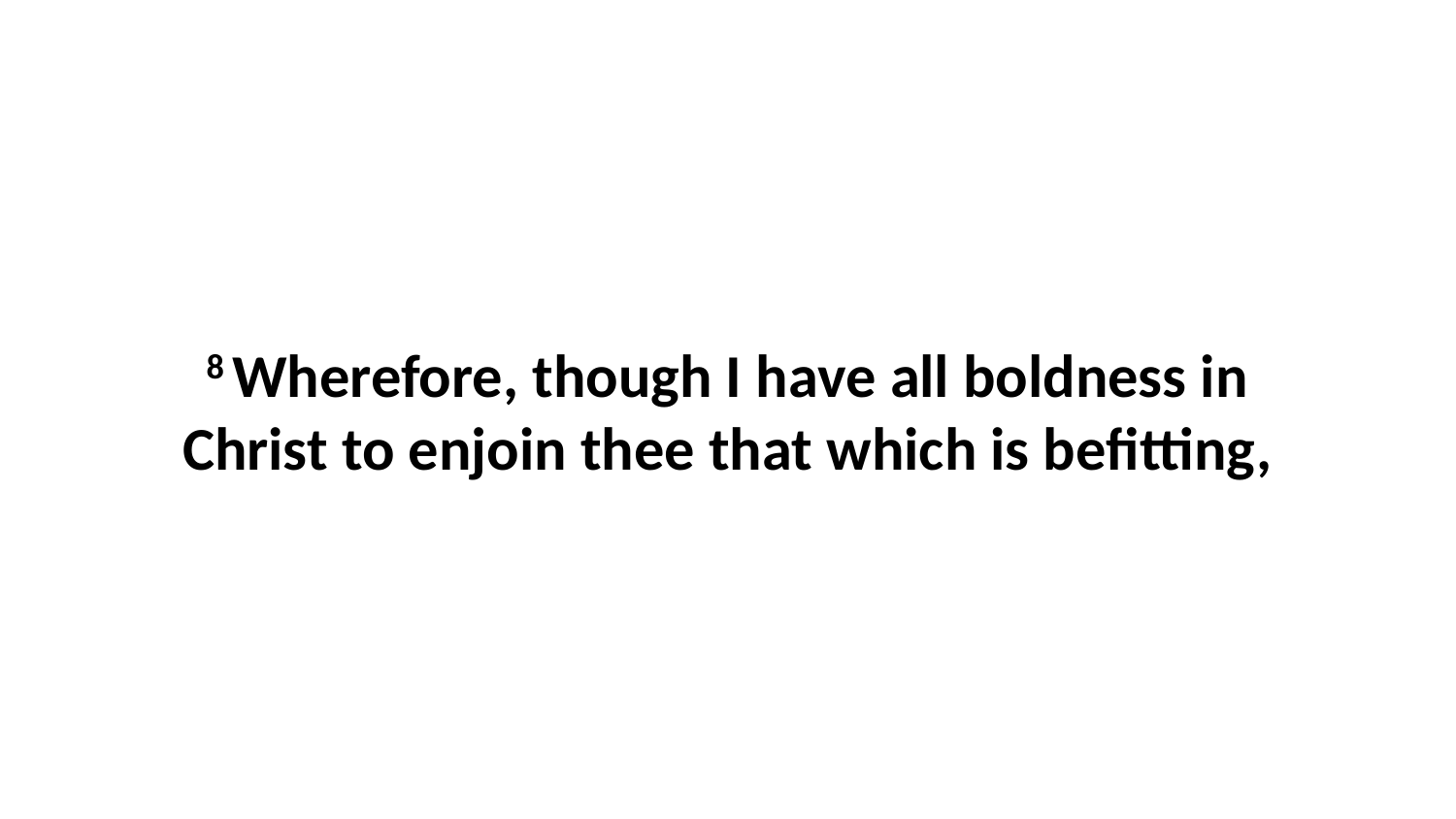

8 Wherefore, though I have all boldness in Christ to enjoin thee that which is befitting,